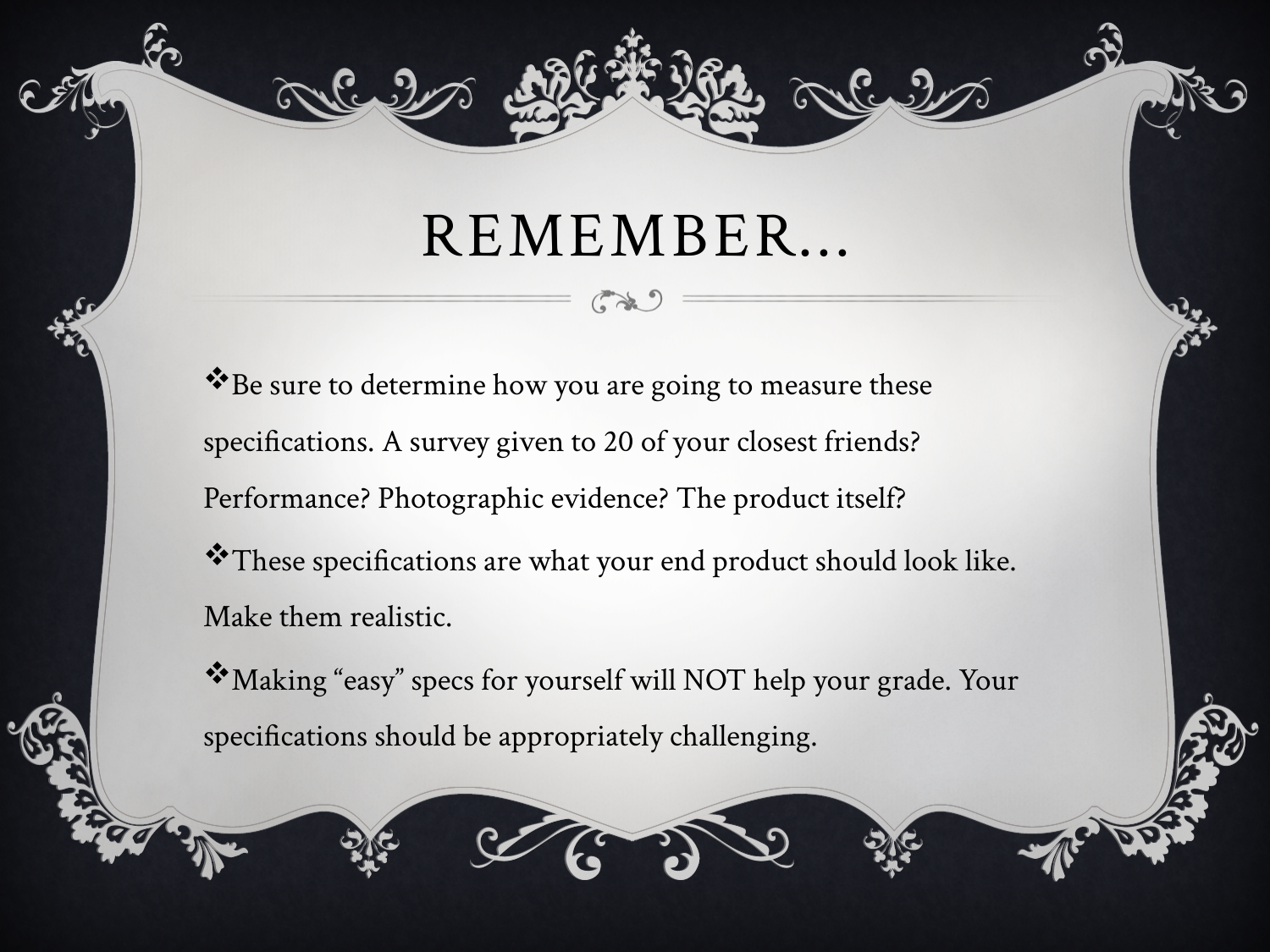

# Remember…
Be sure to determine how you are going to measure these specifications. A survey given to 20 of your closest friends? Performance? Photographic evidence? The product itself?
These specifications are what your end product should look like. Make them realistic.
Making “easy” specs for yourself will NOT help your grade. Your specifications should be appropriately challenging.